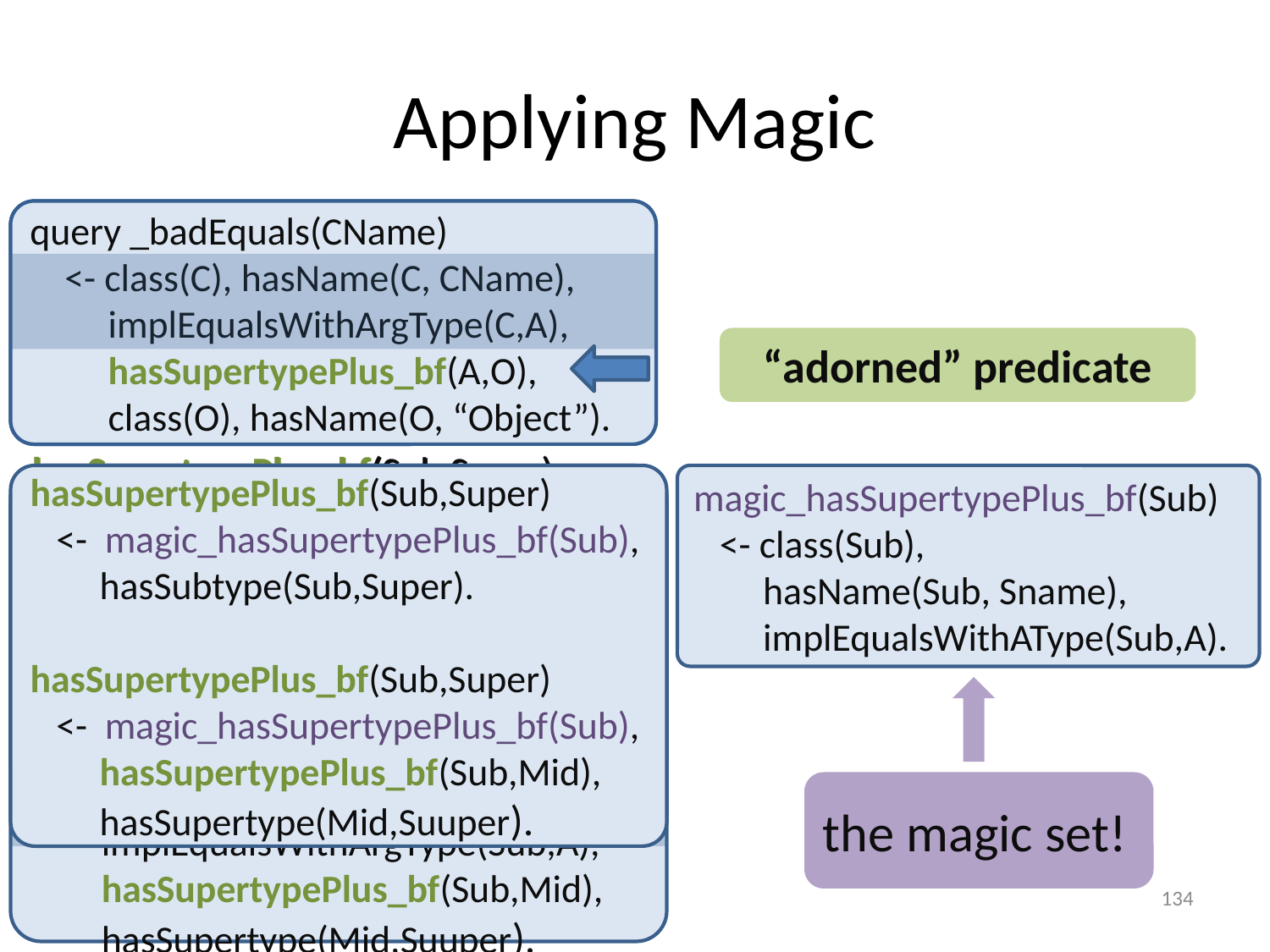

# Applying Magic
query _badEquals(CName)
    <- class(C), hasName(C, CName),
         implEqualsWithArgType(C,A),
         hasSupertypePlus(A,O),
         class(O), hasName(O, “Object”).
query _badEquals(CName)
    <- class(C), hasName(C, CName),
         implEqualsWithArgType(C,A),
         hasSupertypePlus_bf(A,O),
         class(O), hasName(O, “Object”).

“adorned” predicate

hasSupertypePlus_bf(Sub,Super)
   <- class(Sub), hasName(Sub, Sname),
        implEqualsWithArgType(Sub,A),
        hasSubtype(Sub,Super).

hasSupertypePlus_bf(Sub,Super)
   <- hasSupertypePlus_bf(Sub,Mid),
        hasSupertype(Mid,Suuper).
hasSupertypePlus_bf(Sub,Super)
   <- class(Sub), hasName(Sub, Sname),
        implEqualsWithArgType(Sub,A),
        hasSubtype(Sub,Super).

hasSupertypePlus_bf(Sub,Super)
   <- class(Sub), hasName(Sub, Sname),
        implEqualsWithArgType(Sub,A),
        hasSupertypePlus_bf(Sub,Mid),
        hasSupertype(Mid,Suuper).
hasSupertypePlus_bf(Sub,Super)
   <-  magic_hasSupertypePlus_bf(Sub),
        hasSubtype(Sub,Super).

hasSupertypePlus_bf(Sub,Super)
   <-  magic_hasSupertypePlus_bf(Sub),
        hasSupertypePlus_bf(Sub,Mid),
        hasSupertype(Mid,Suuper).
magic_hasSupertypePlus_bf(Sub)
   <- class(Sub),
        hasName(Sub, Sname),
        implEqualsWithAType(Sub,A).
hasSupertypePlus(Sub,Super)
   <-  hasSubtype(Sub,Super).

hasSupertypePlus(Sub,Super)
   <- hasSupertypePlus(Sub,Mid),
        hasSupertype(Mid,Suuper).
hasSupertypePlus_bf(Sub,Super)
   <-  hasSubtype(Sub,Super).

hasSupertypePlus_bf(Sub,Super)
   <- hasSupertypePlus_bf(Sub,Mid),
        hasSupertype(Mid,Suuper).

the magic set!
134